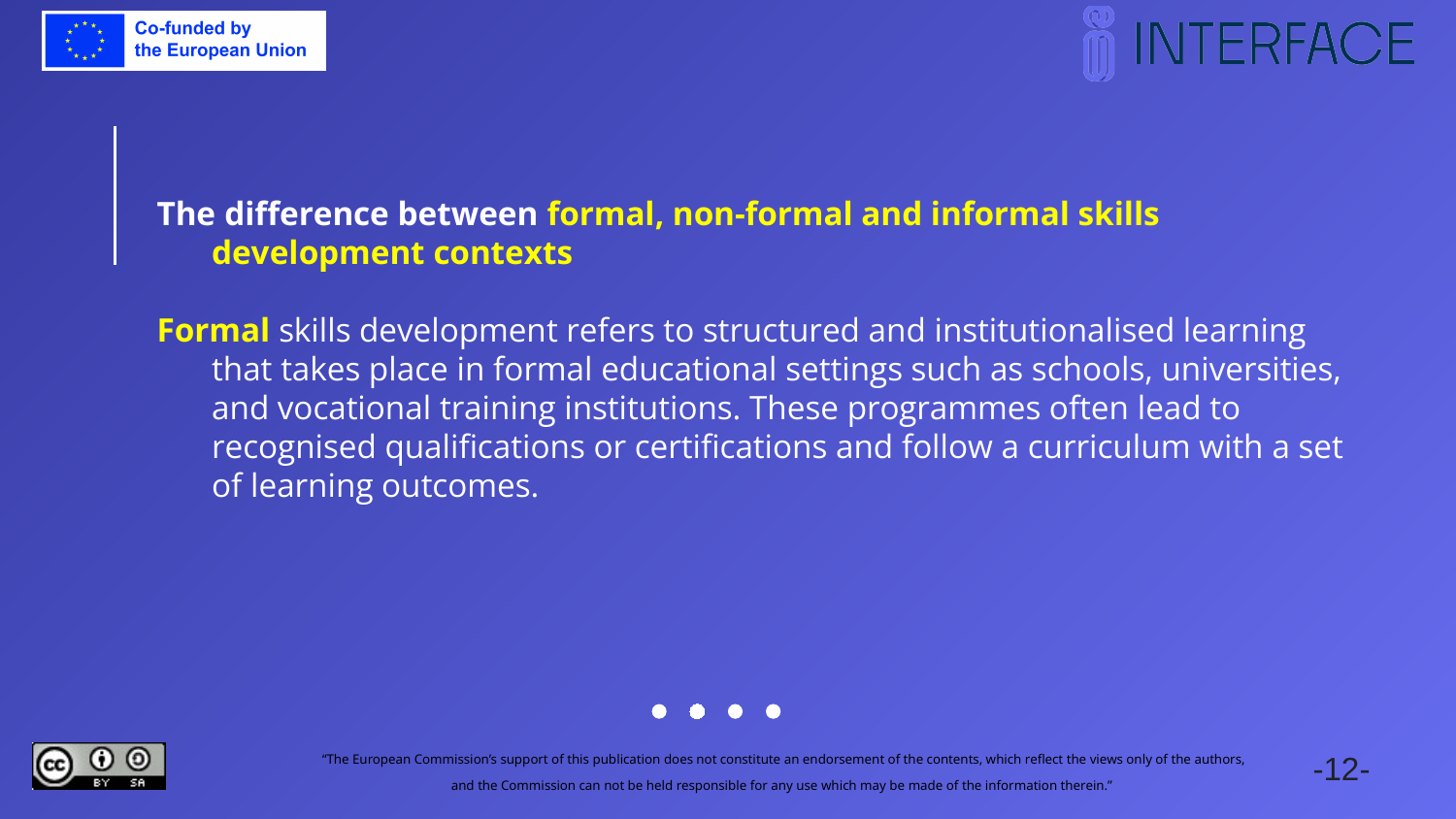

The difference between formal, non-formal and informal skills development contexts

Formal skills development refers to structured and institutionalised learning that takes place in formal educational settings such as schools, universities, and vocational training institutions. These programmes often lead to recognised qualifications or certifications and follow a curriculum with a set of learning outcomes.